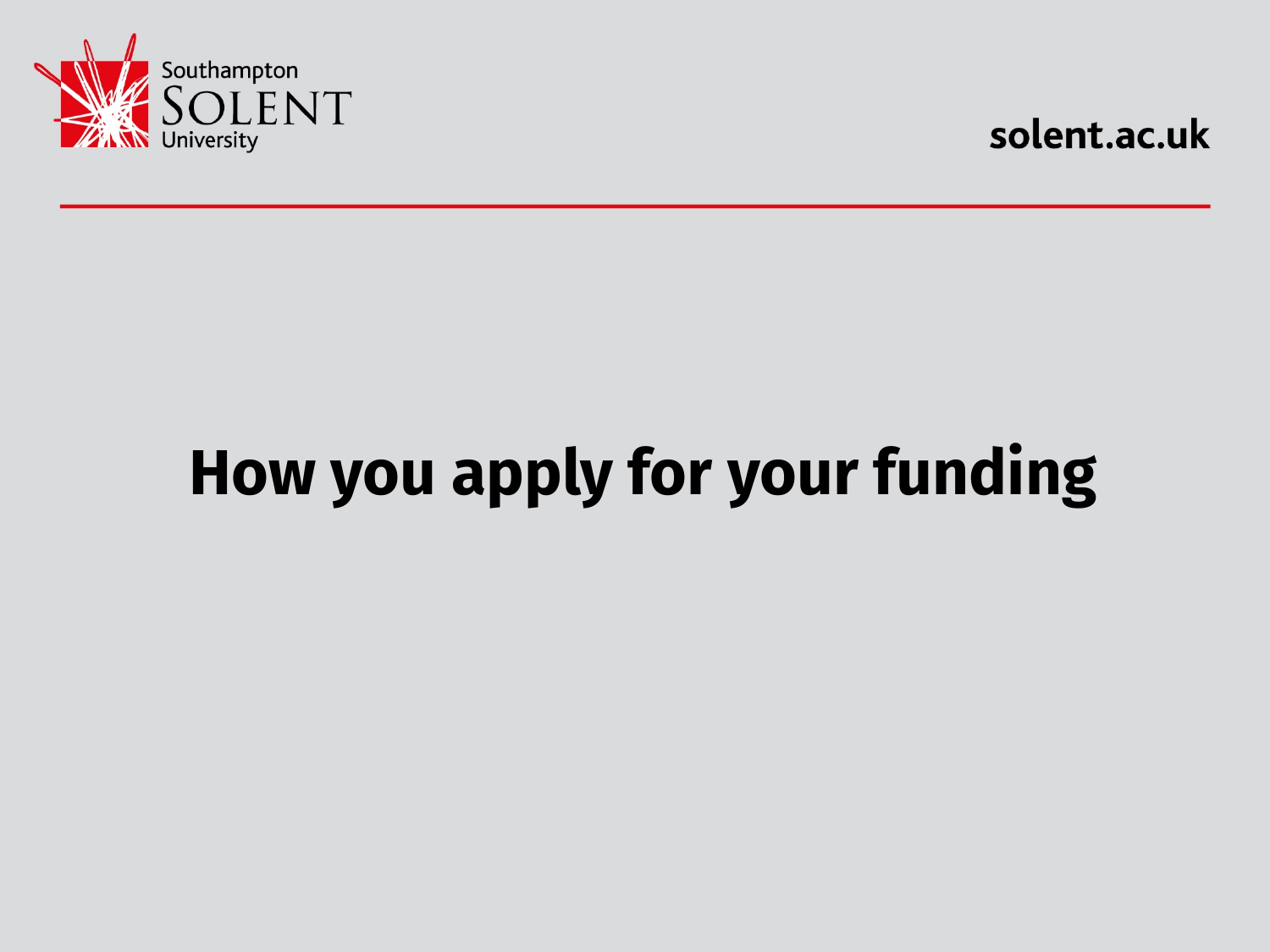

# How you apply for your funding